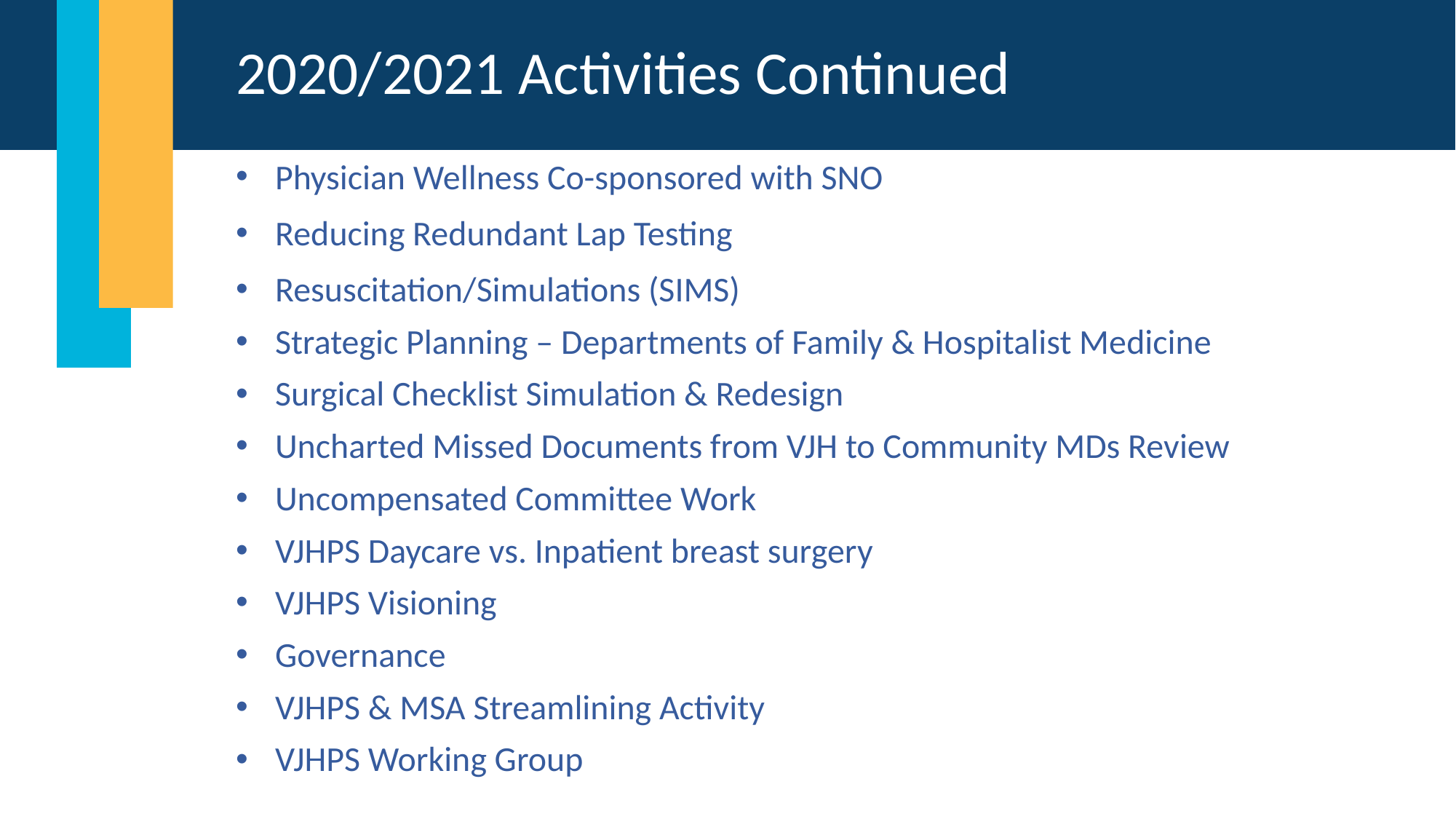

# 2020/2021 Activities Continued
Physician Wellness Co-sponsored with SNO
Reducing Redundant Lap Testing
Resuscitation/Simulations (SIMS)
Strategic Planning – Departments of Family & Hospitalist Medicine
Surgical Checklist Simulation & Redesign
Uncharted Missed Documents from VJH to Community MDs Review
Uncompensated Committee Work
VJHPS Daycare vs. Inpatient breast surgery
VJHPS Visioning
Governance
VJHPS & MSA Streamlining Activity
VJHPS Working Group